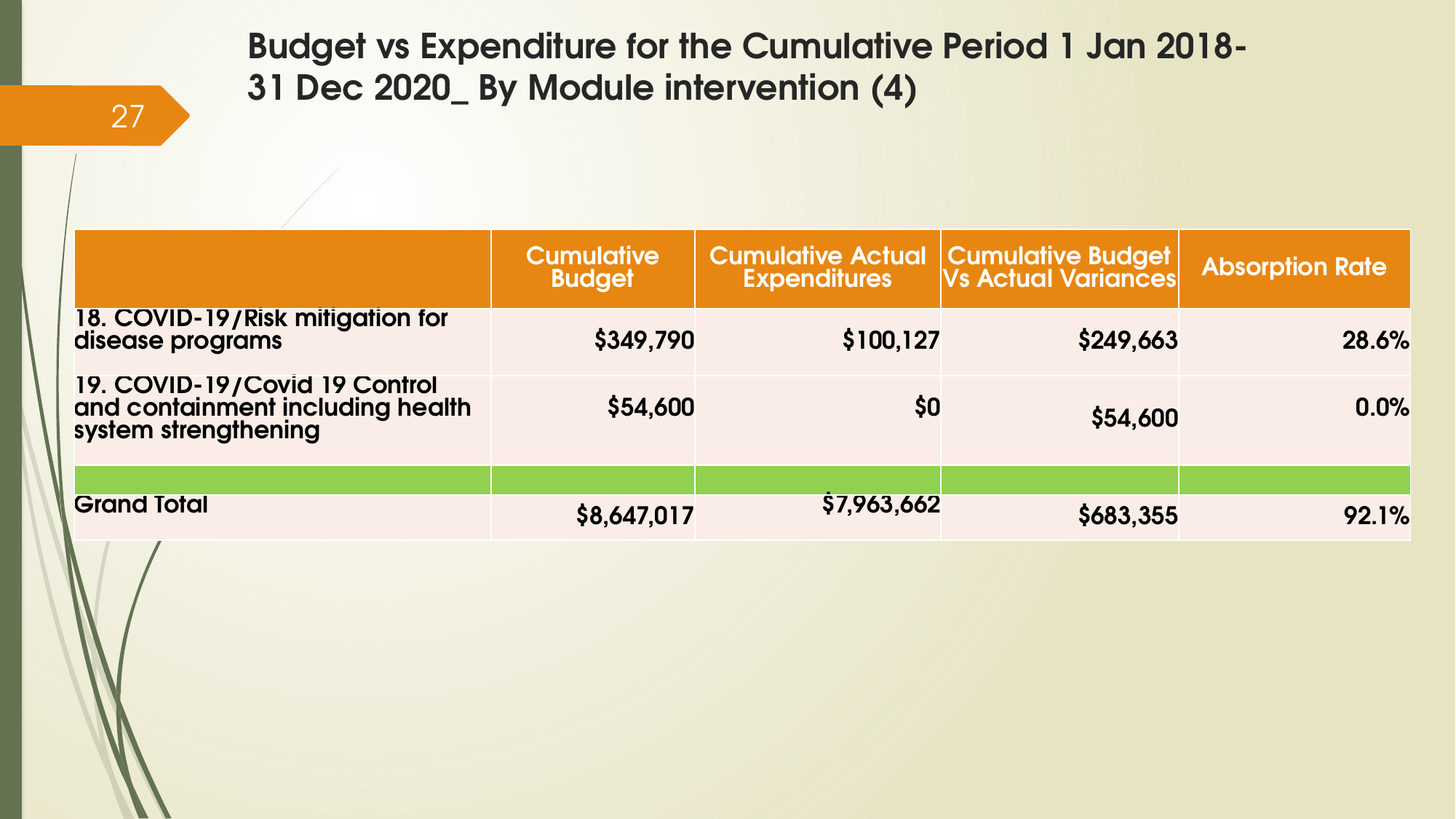

# Budget vs Expenditure for the Cumulative Period 1 Jan 2018- 31 Dec 2020_ By Module intervention (4)
27
|  | Cumulative Budget | Cumulative Actual Expenditures | Cumulative Budget Vs Actual Variances | Absorption Rate |
| --- | --- | --- | --- | --- |
| 18. COVID-19/Risk mitigation for disease programs | $349,790 | $100,127 | $249,663 | 28.6% |
| 19. COVID-19/Covid 19 Control and containment including health system strengthening | $54,600 | $0 | $54,600 | 0.0% |
|  |  |  |  |  |
| Grand Total | $8,647,017 | $7,963,662 | $683,355 | 92.1% |